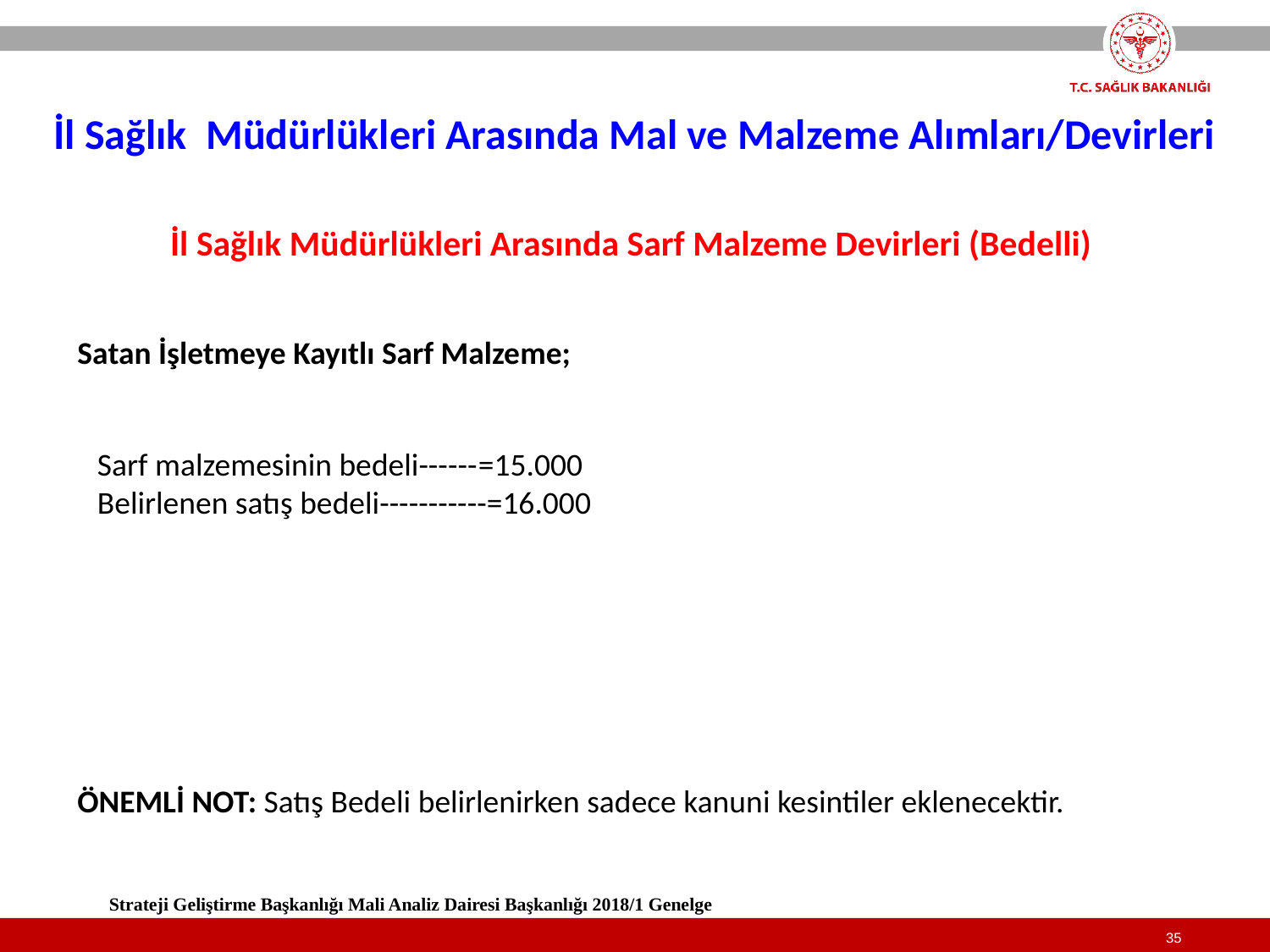

İl Sağlık  Müdürlükleri Arasında Mal ve Malzeme Alımları/Devirleri
İl Sağlık Müdürlükleri Arasında Sarf Malzeme Devirleri (Bedelli)
Satan İşletmeye Kayıtlı Sarf Malzeme;
Sarf malzemesinin bedeli------	=15.000
Belirlenen satış bedeli-----------=16.000
ÖNEMLİ NOT: Satış Bedeli belirlenirken sadece kanuni kesintiler eklenecektir.
Strateji Geliştirme Başkanlığı Mali Analiz Dairesi Başkanlığı 2018/1 Genelge